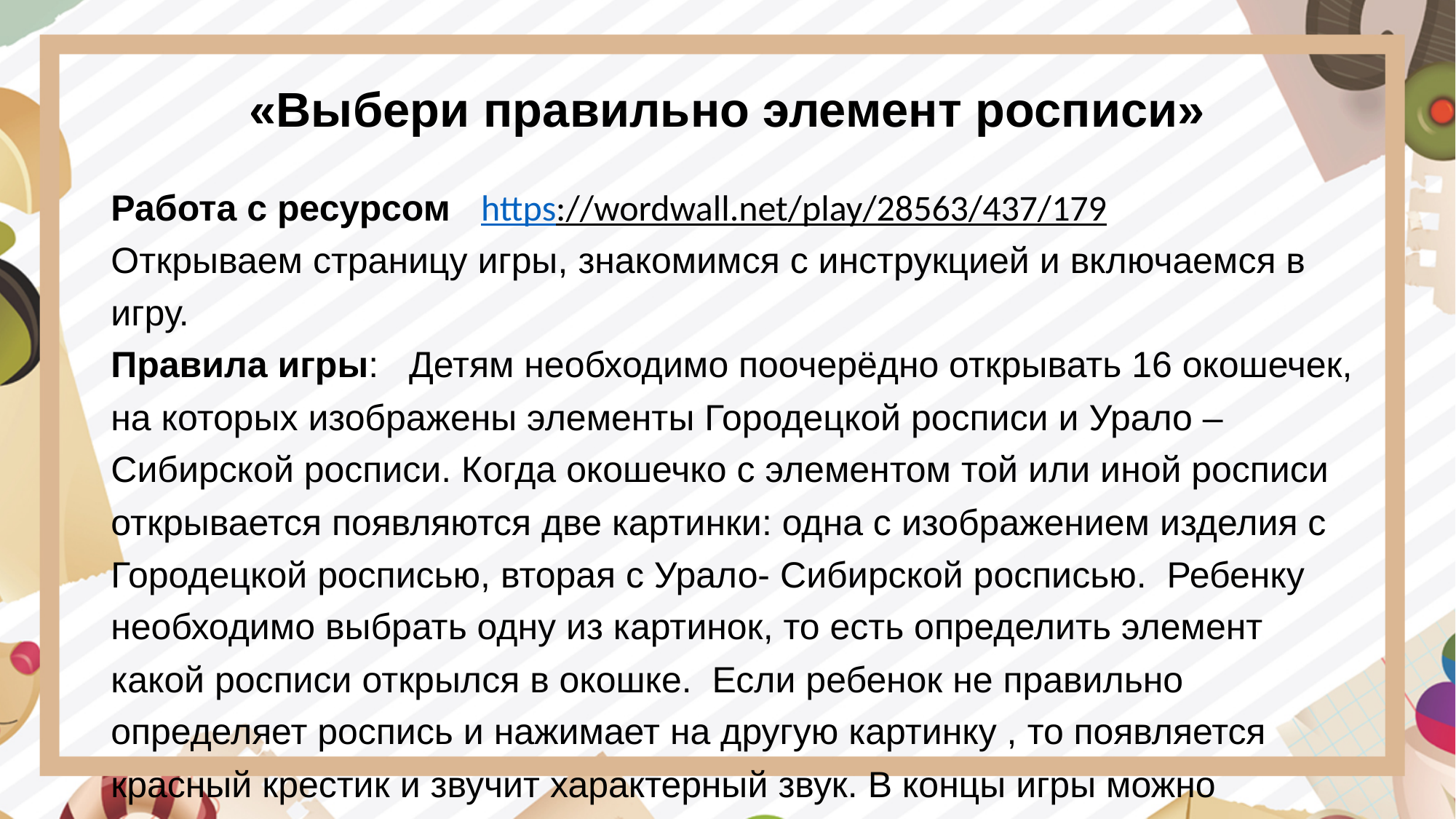

# «Выбери правильно элемент росписи»
Работа с ресурсом   https://wordwall.net/play/28563/437/179
Открываем страницу игры, знакомимся с инструкцией и включаемся в игру. 
Правила игры:   Детям необходимо поочерёдно открывать 16 окошечек, на которых изображены элементы Городецкой росписи и Урало – Сибирской росписи. Когда окошечко с элементом той или иной росписи открывается появляются две картинки: одна с изображением изделия с Городецкой росписью, вторая с Урало- Сибирской росписью.  Ребенку необходимо выбрать одну из картинок, то есть определить элемент какой росписи открылся в окошке.  Если ребенок не правильно определяет роспись и нажимает на другую картинку , то появляется красный крестик и звучит характерный звук. В концы игры можно проверить ответы, выяснить ошибки и записать ребенка в таблицу лидеров.